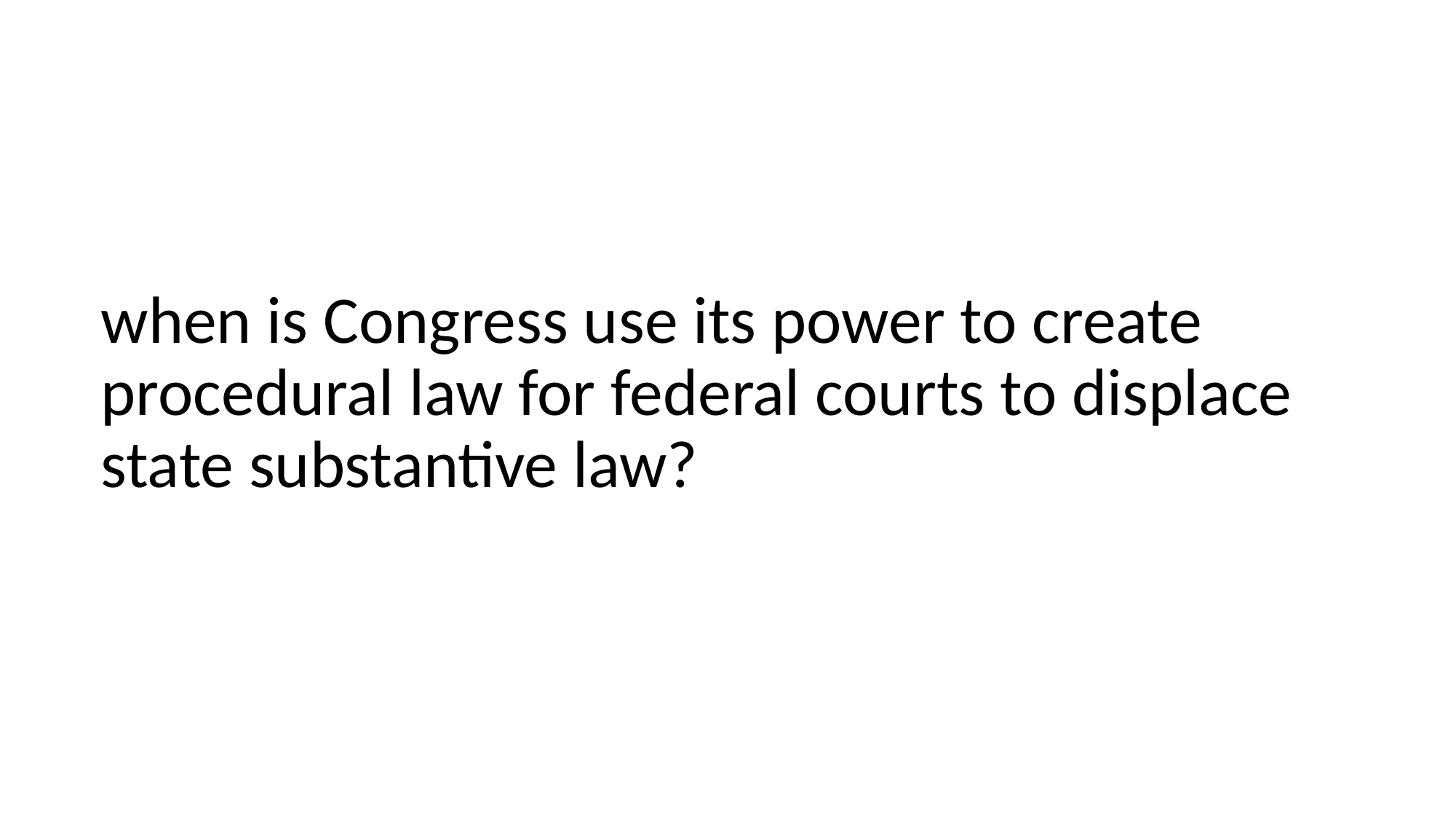

# when is Congress use its power to create procedural law for federal courts to displace state substantive law?